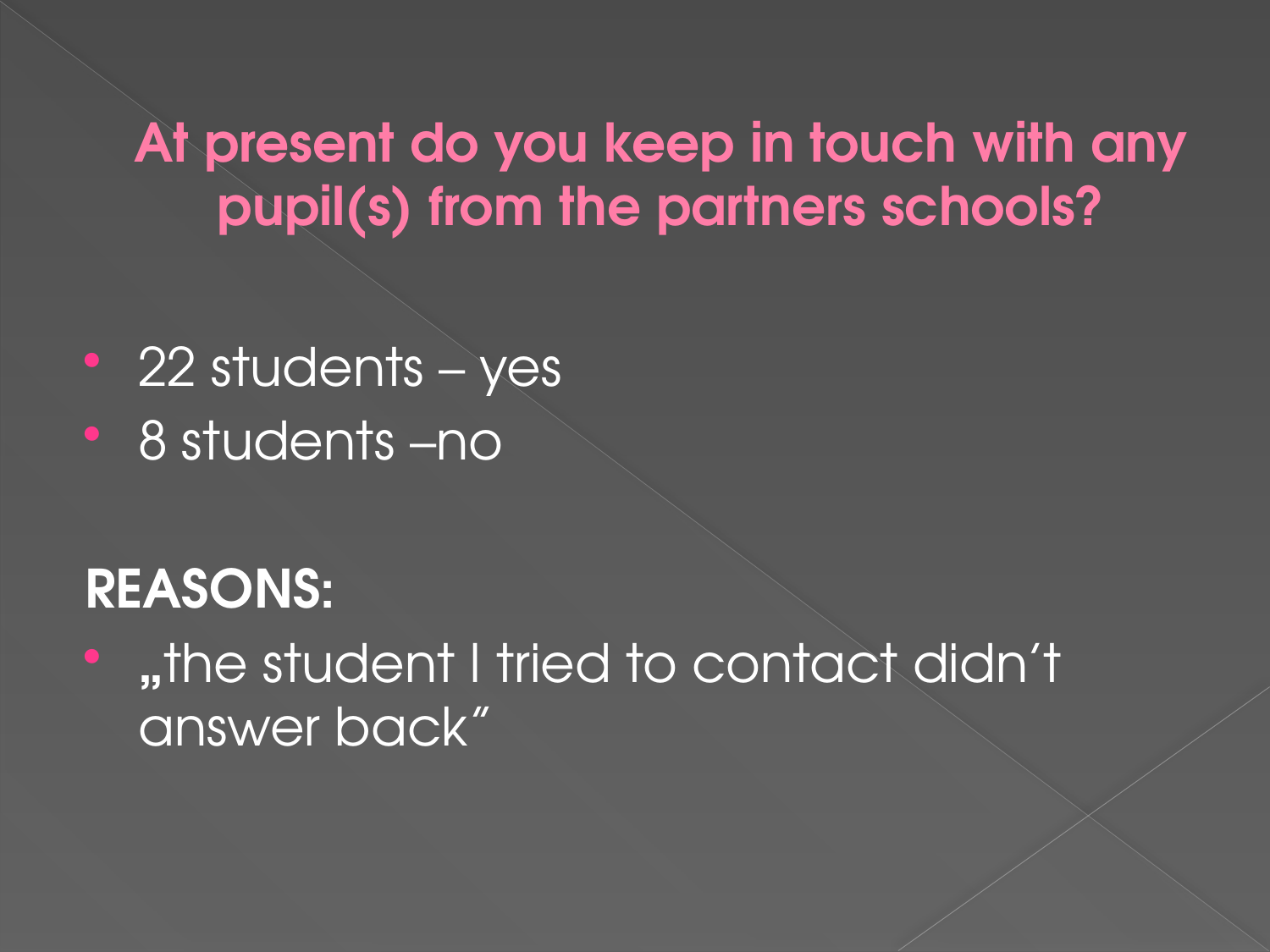

# At present do you keep in touch with any pupil(s) from the partners schools?
22 students – yes
8 students –no

REASONS:
„the student I tried to contact didn’t answer back”